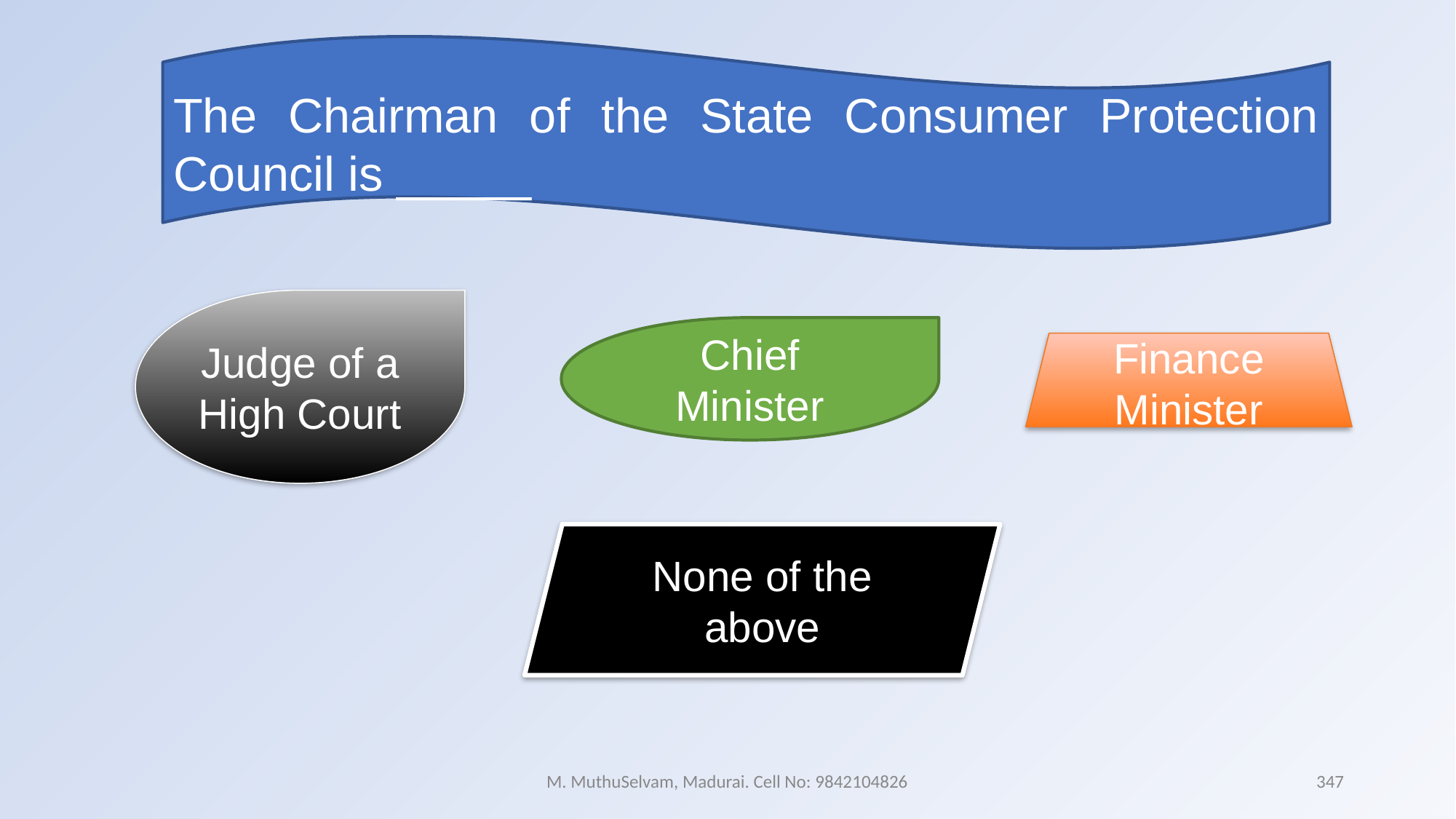

The Chairman of the State Consumer Protection Council is _____
Judge of a High Court
Chief Minister
Finance Minister
None of the above
M. MuthuSelvam, Madurai. Cell No: 9842104826
347